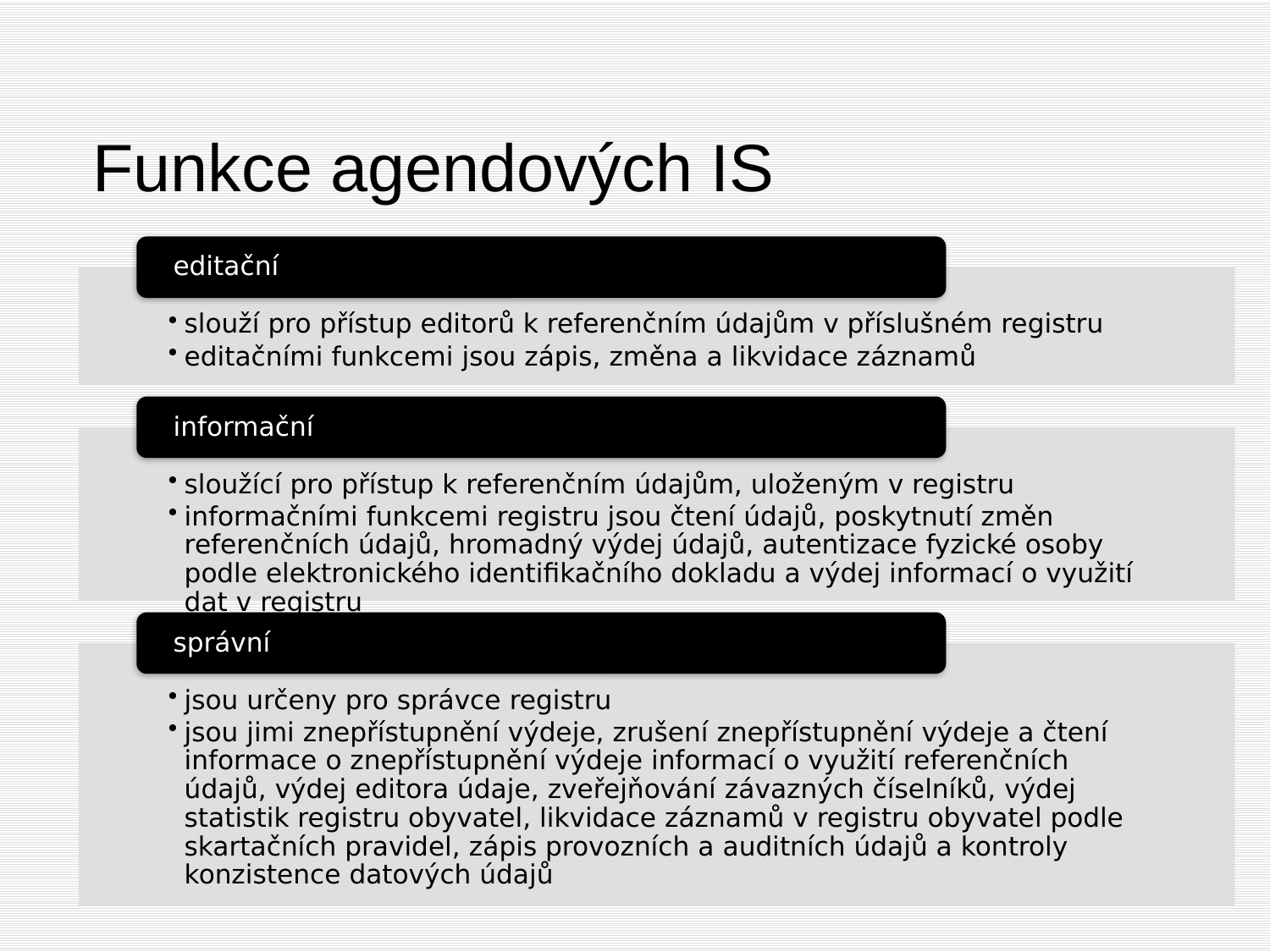

Funkce agendových IS
slouží pro přístup editorů k referenčním údajům v příslušném registru
editačními funkcemi jsou zápis, změna a likvidace záznamů
editační
sloužící pro přístup k referenčním údajům, uloženým v registru
informačními funkcemi registru jsou čtení údajů, poskytnutí změn referenčních údajů, hromadný výdej údajů, autentizace fyzické osoby podle elektronického identifikačního dokladu a výdej informací o využití dat v registru
informační
jsou určeny pro správce registru
jsou jimi znepřístupnění výdeje, zrušení znepřístupnění výdeje a čtení informace o znepřístupnění výdeje informací o využití referenčních údajů, výdej editora údaje, zveřejňování závazných číselníků, výdej statistik registru obyvatel, likvidace záznamů v registru obyvatel podle skartačních pravidel, zápis provozních a auditních údajů a kontroly konzistence datových údajů

správní